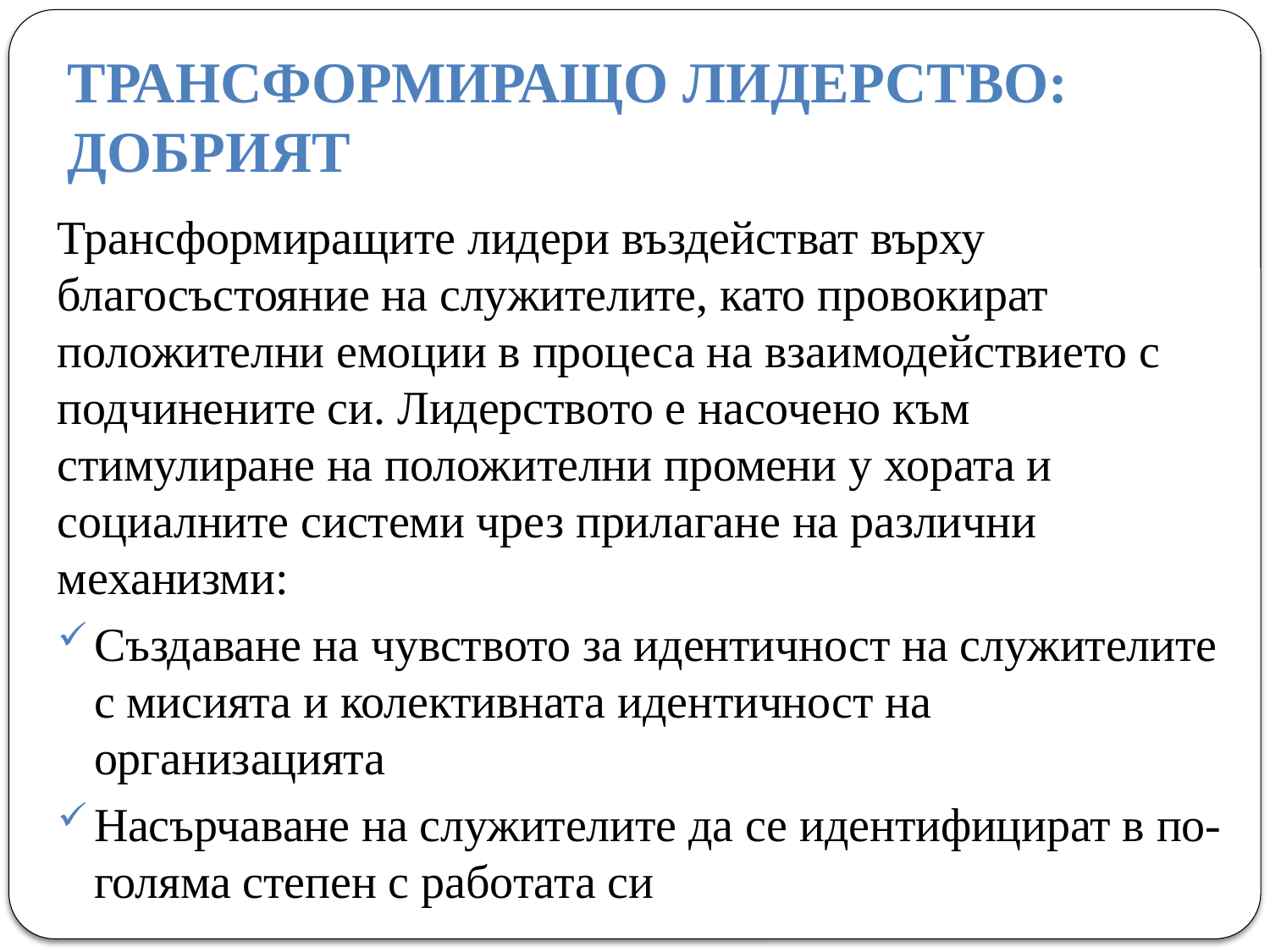

# ТРАНСФОРМИРАЩО ЛИДЕРСТВО: ДОБРИЯТ
Трансформиращите лидери въздействат върху благосъстояние на служителите, като провокират положителни емоции в процеса на взаимодействието с подчинените си. Лидерството е насочено към стимулиране на положителни промени у хората и социалните системи чрез прилагане на различни механизми:
Създаване на чувството за идентичност на служителите с мисията и колективната идентичност на организацията
Насърчаване на служителите да се идентифицират в по-голяма степен с работата си